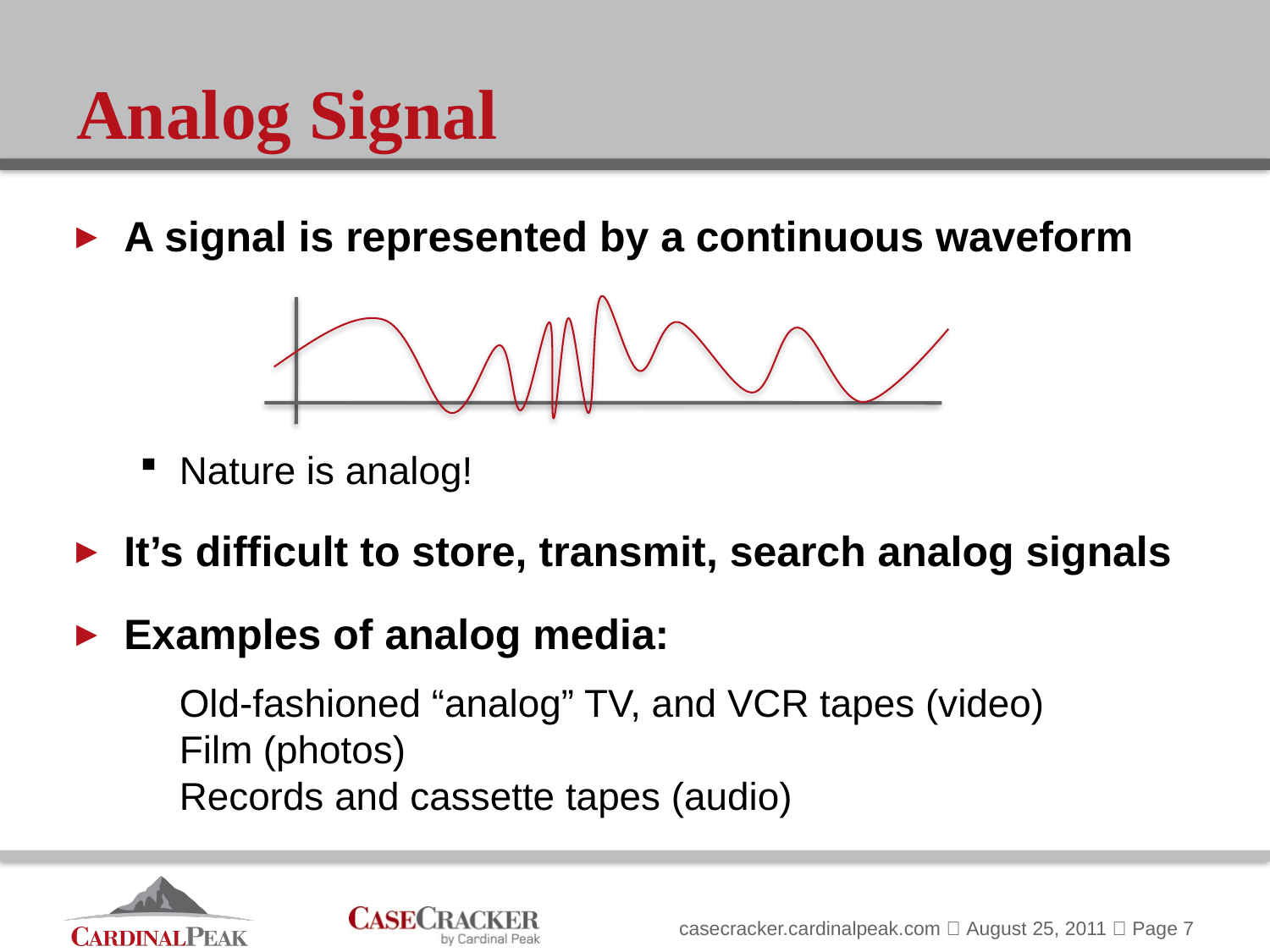

# Analog Signal
A signal is represented by a continuous waveform

Nature is analog!
It’s difficult to store, transmit, search analog signals
Examples of analog media:
	Old-fashioned “analog” TV, and VCR tapes (video)
Film (photos)
Records and cassette tapes (audio)